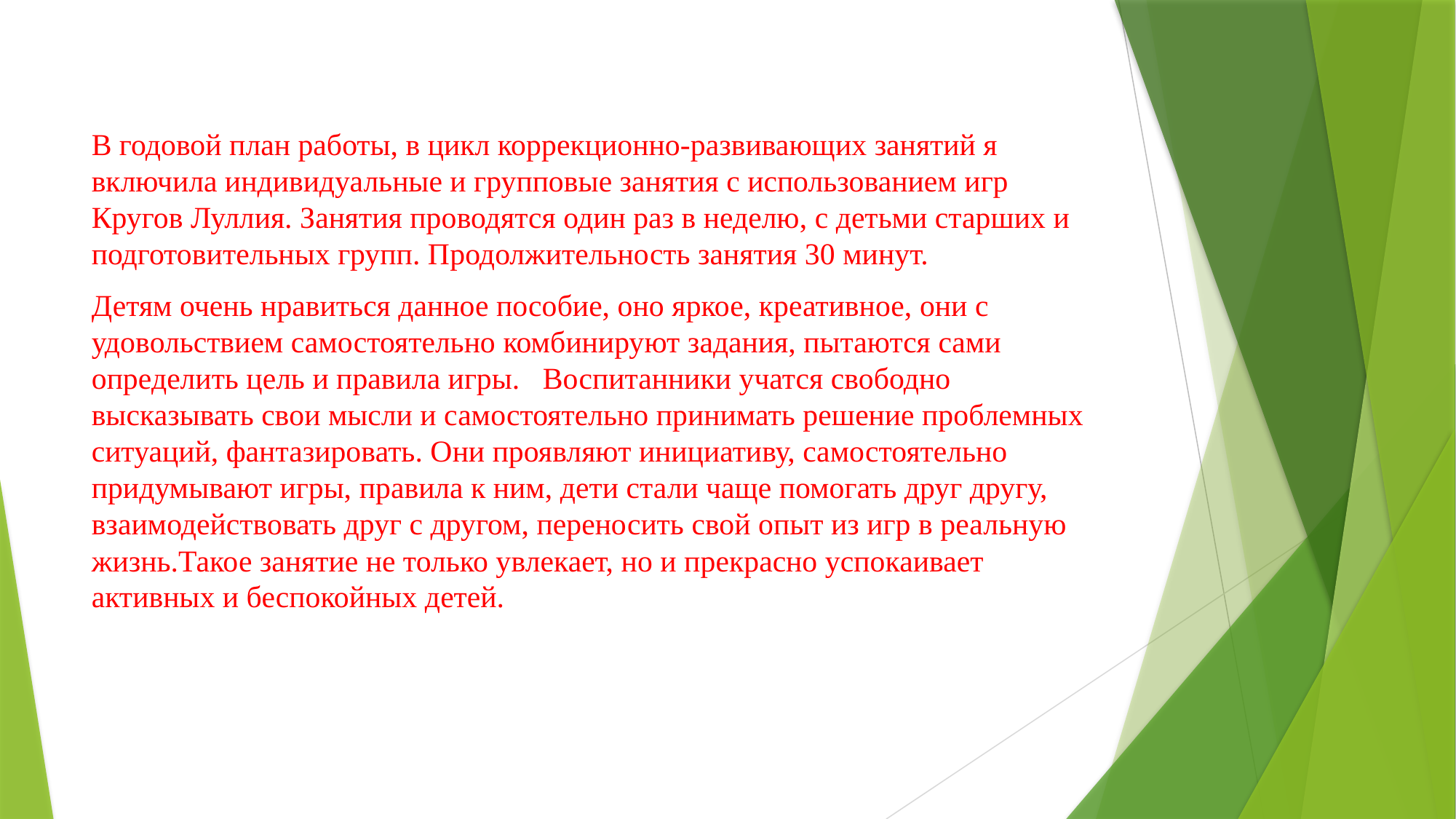

В годовой план работы, в цикл коррекционно-развивающих занятий я включила индивидуальные и групповые занятия с использованием игр Кругов Луллия. Занятия проводятся один раз в неделю, с детьми старших и подготовительных групп. Продолжительность занятия 30 минут.
Детям очень нравиться данное пособие, оно яркое, креативное, они с удовольствием самостоятельно комбинируют задания, пытаются сами определить цель и правила игры.   Воспитанники учатся свободно высказывать свои мысли и самостоятельно принимать решение проблемных ситуаций, фантазировать. Они проявляют инициативу, самостоятельно придумывают игры, правила к ним, дети стали чаще помогать друг другу, взаимодействовать друг с другом, переносить свой опыт из игр в реальную жизнь.Такое занятие не только увлекает, но и прекрасно успокаивает активных и беспокойных детей.